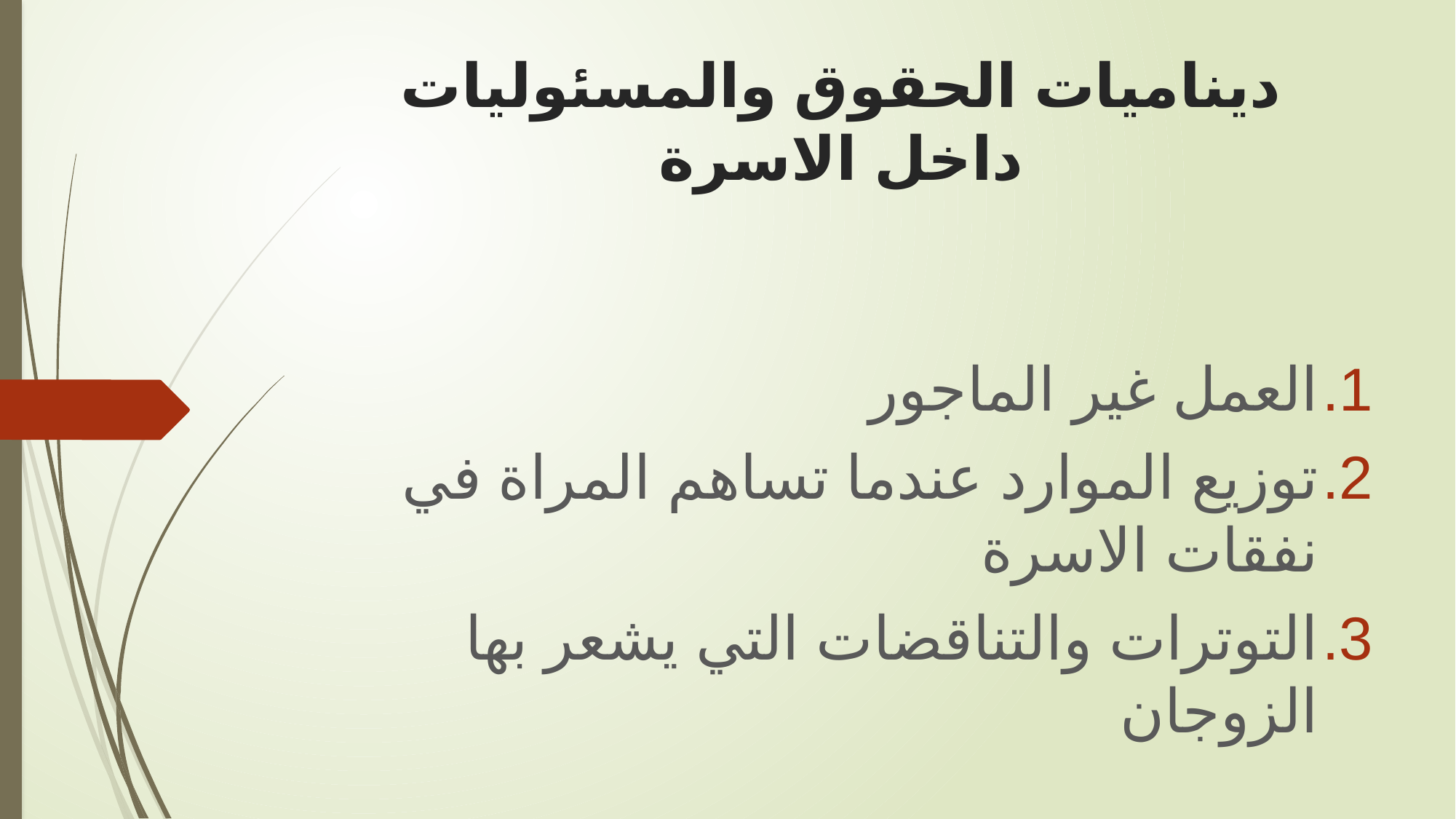

# ديناميات الحقوق والمسئوليات داخل الاسرة
العمل غير الماجور
توزيع الموارد عندما تساهم المراة في نفقات الاسرة
التوترات والتناقضات التي يشعر بها الزوجان